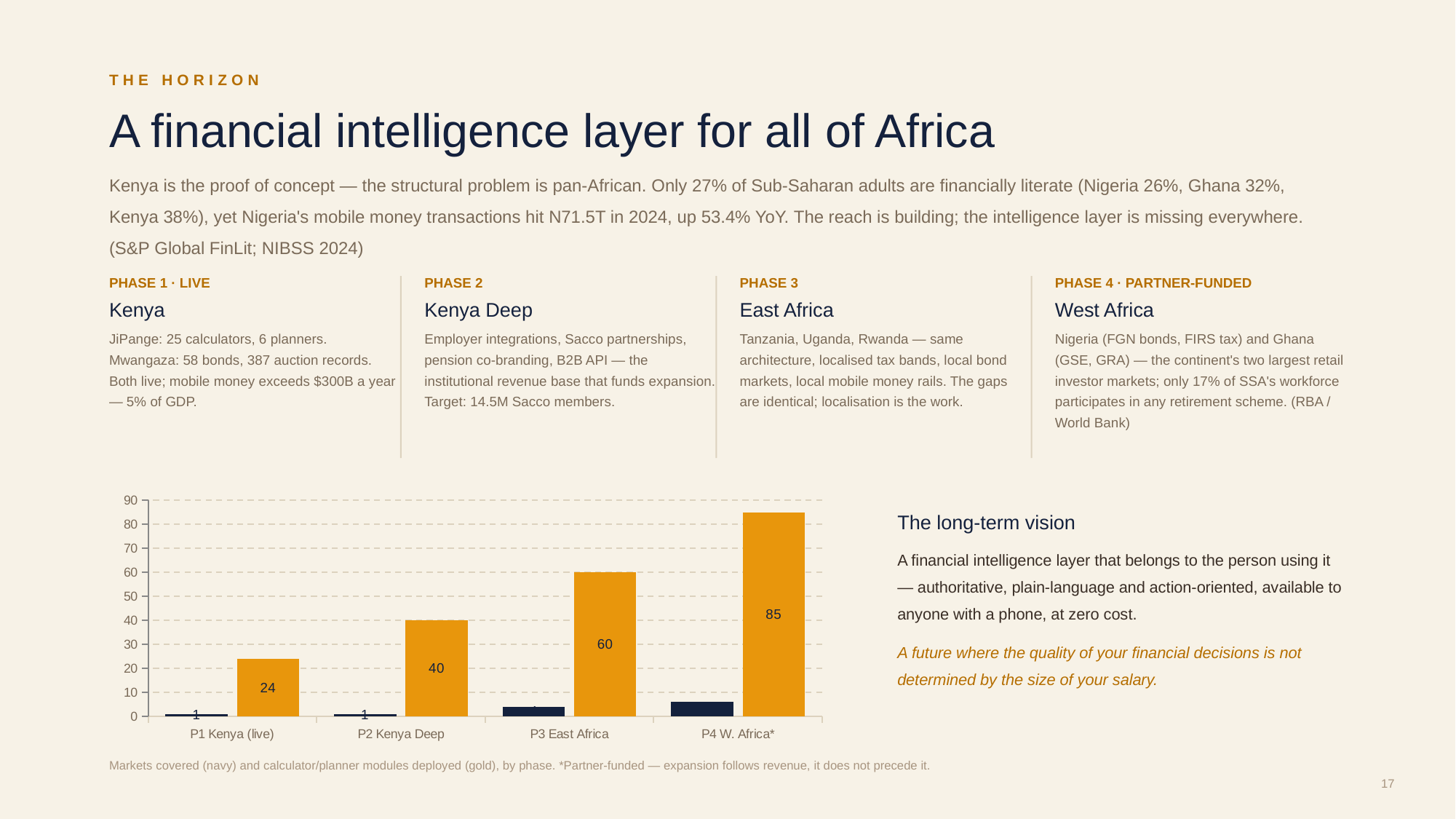

THE HORIZON
A financial intelligence layer for all of Africa
Kenya is the proof of concept — the structural problem is pan-African. Only 27% of Sub-Saharan adults are financially literate (Nigeria 26%, Ghana 32%, Kenya 38%), yet Nigeria's mobile money transactions hit N71.5T in 2024, up 53.4% YoY. The reach is building; the intelligence layer is missing everywhere. (S&P Global FinLit; NIBSS 2024)
PHASE 1 · LIVE
Kenya
JiPange: 25 calculators, 6 planners. Mwangaza: 58 bonds, 387 auction records. Both live; mobile money exceeds $300B a year — 5% of GDP.
PHASE 2
Kenya Deep
Employer integrations, Sacco partnerships, pension co-branding, B2B API — the institutional revenue base that funds expansion. Target: 14.5M Sacco members.
PHASE 3
East Africa
Tanzania, Uganda, Rwanda — same architecture, localised tax bands, local bond markets, local mobile money rails. The gaps are identical; localisation is the work.
PHASE 4 · PARTNER-FUNDED
West Africa
Nigeria (FGN bonds, FIRS tax) and Ghana (GSE, GRA) — the continent's two largest retail investor markets; only 17% of SSA's workforce participates in any retirement scheme. (RBA / World Bank)

### Chart

| Category |  |  |
|---|---|---|
| P1 Kenya (live) | 1.0 | 24.0 |
| P2 Kenya Deep | 1.0 | 40.0 |
| P3 East Africa | 4.0 | 60.0 |
| P4 W. Africa* | 6.0 | 85.0 |
The long-term vision
A financial intelligence layer that belongs to the person using it — authoritative, plain-language and action-oriented, available to anyone with a phone, at zero cost.
A future where the quality of your financial decisions is not determined by the size of your salary.
Markets covered (navy) and calculator/planner modules deployed (gold), by phase. *Partner-funded — expansion follows revenue, it does not precede it.
17